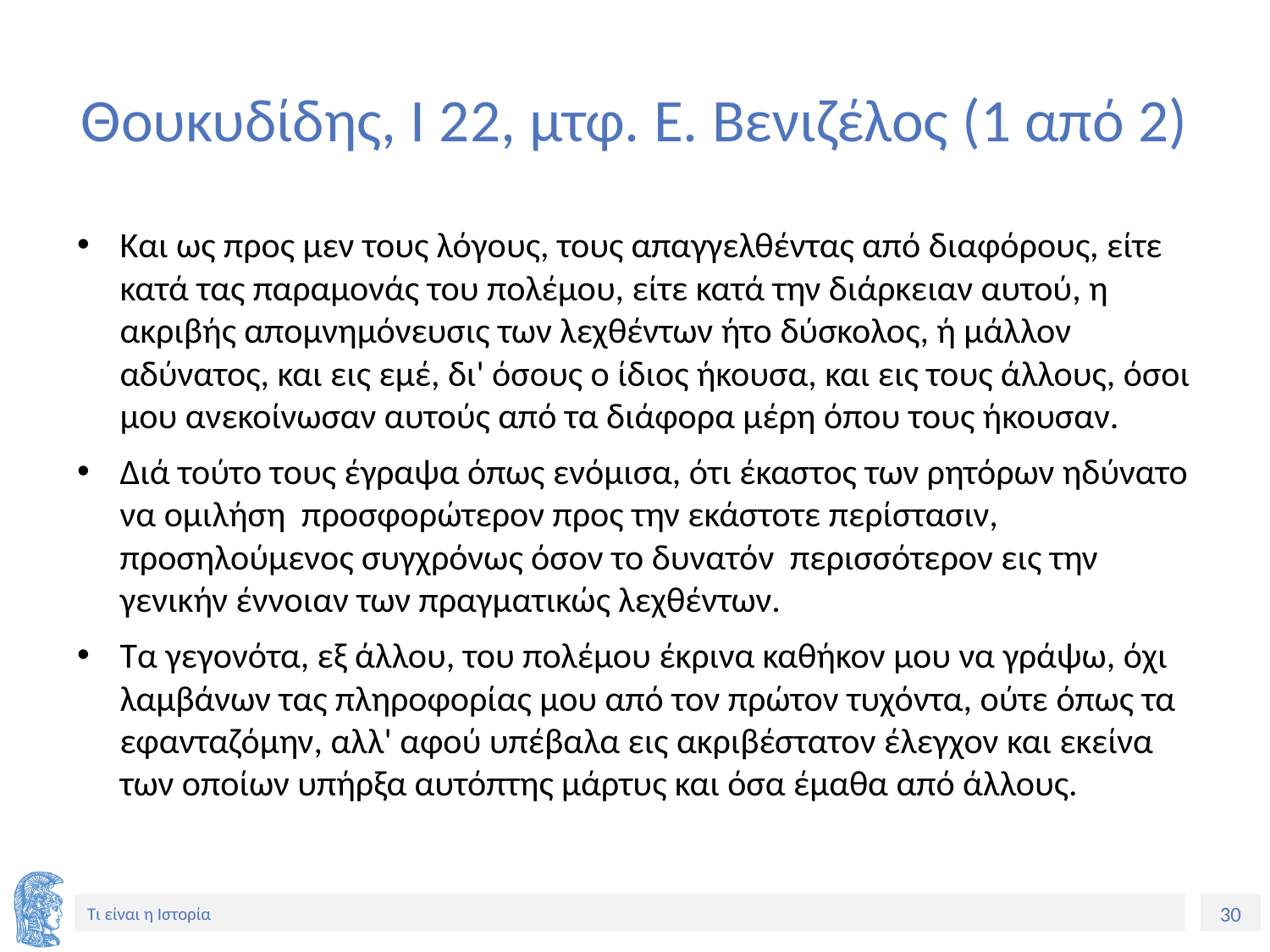

# Θουκυδίδης, Ι 22, μτφ. Ε. Βενιζέλος (1 από 2)
Και ως προς μεν τους λόγους, τους απαγγελθέντας από διαφόρους, είτε κατά τας παραμονάς του πολέμου, είτε κατά την διάρκειαν αυτού, η ακριβής απομνημόνευσις των λεχθέντων ήτο δύσκολος, ή μάλλον αδύνατος, και εις εμέ, δι' όσους ο ίδιος ήκουσα, και εις τους άλλους, όσοι μου ανεκοίνωσαν αυτούς από τα διάφορα μέρη όπου τους ήκουσαν.
Διά τούτο τους έγραψα όπως ενόμισα, ότι έκαστος των ρητόρων ηδύνατο να ομιλήση  προσφορώτερον προς την εκάστοτε περίστασιν, προσηλούμενος συγχρόνως όσον το δυνατόν  περισσότερον εις την γενικήν έννοιαν των πραγματικώς λεχθέντων.
Τα γεγονότα, εξ άλλου, του πολέμου έκρινα καθήκον μου να γράψω, όχι λαμβάνων τας πληροφορίας μου από τον πρώτον τυχόντα, ούτε όπως τα εφανταζόμην, αλλ' αφού υπέβαλα εις ακριβέστατον έλεγχον και εκείνα των οποίων υπήρξα αυτόπτης μάρτυς και όσα έμαθα από άλλους.